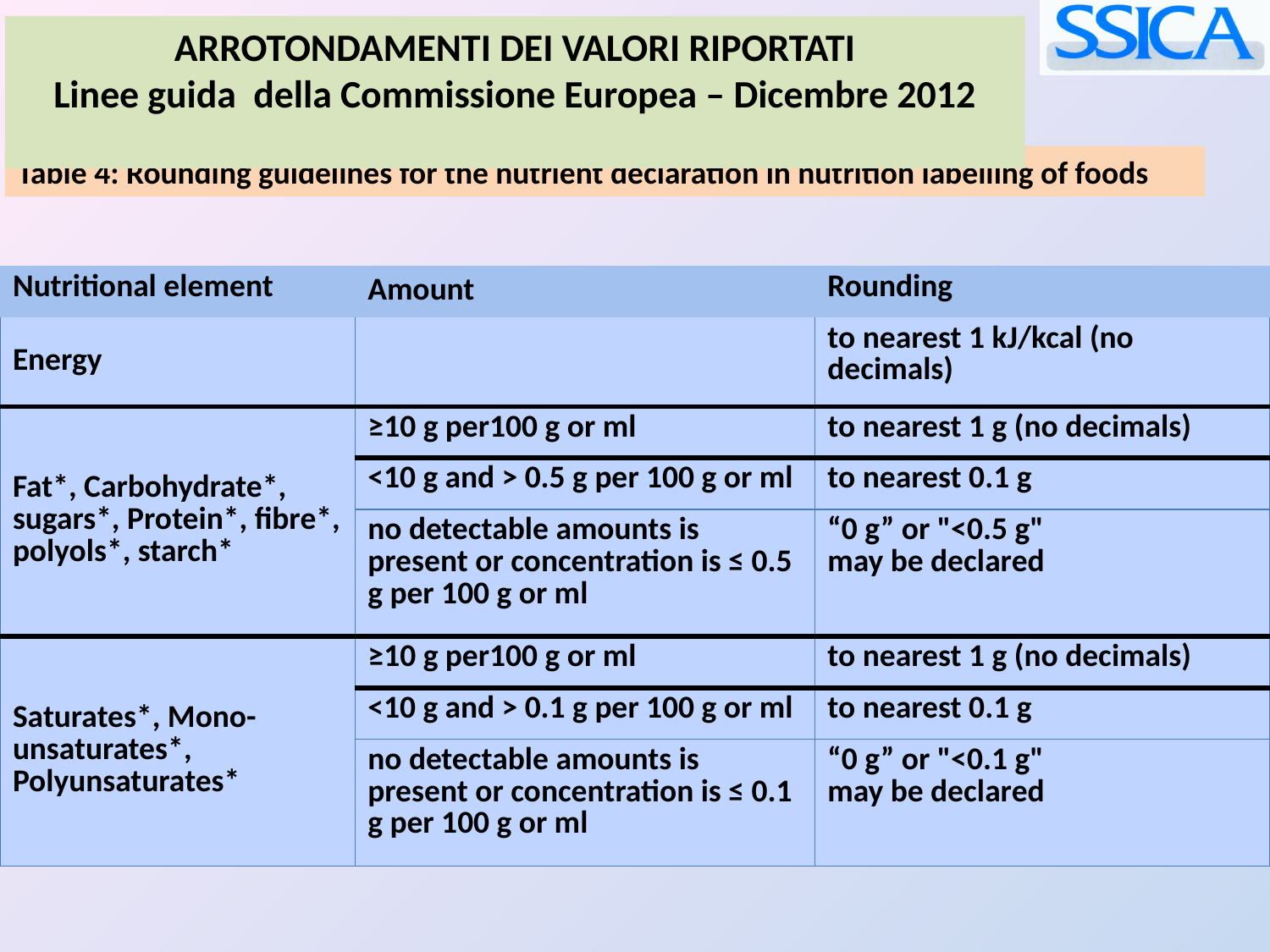

ARROTONDAMENTI DEI VALORI RIPORTATI
Linee guida  della Commissione Europea – Dicembre 2012
Table 4: Rounding guidelines for the nutrient declaration in nutrition labelling of foods
| Nutritional element | Amount | Rounding |
| --- | --- | --- |
| Energy |  | to nearest 1 kJ/kcal (no decimals) |
| Fat\*, Carbohydrate\*, sugars\*, Protein\*, fibre\*, polyols\*, starch\* | ≥10 g per100 g or ml | to nearest 1 g (no decimals) |
|  | <10 g and > 0.5 g per 100 g or ml | to nearest 0.1 g |
|  | no detectable amounts is present or concentration is ≤ 0.5 g per 100 g or ml | “0 g” or "<0.5 g" may be declared |
| Saturates\*, Mono-unsaturates\*, Polyunsaturates\* | ≥10 g per100 g or ml | to nearest 1 g (no decimals) |
|  | <10 g and > 0.1 g per 100 g or ml | to nearest 0.1 g |
|  | no detectable amounts is present or concentration is ≤ 0.1 g per 100 g or ml | “0 g” or "<0.1 g" may be declared |